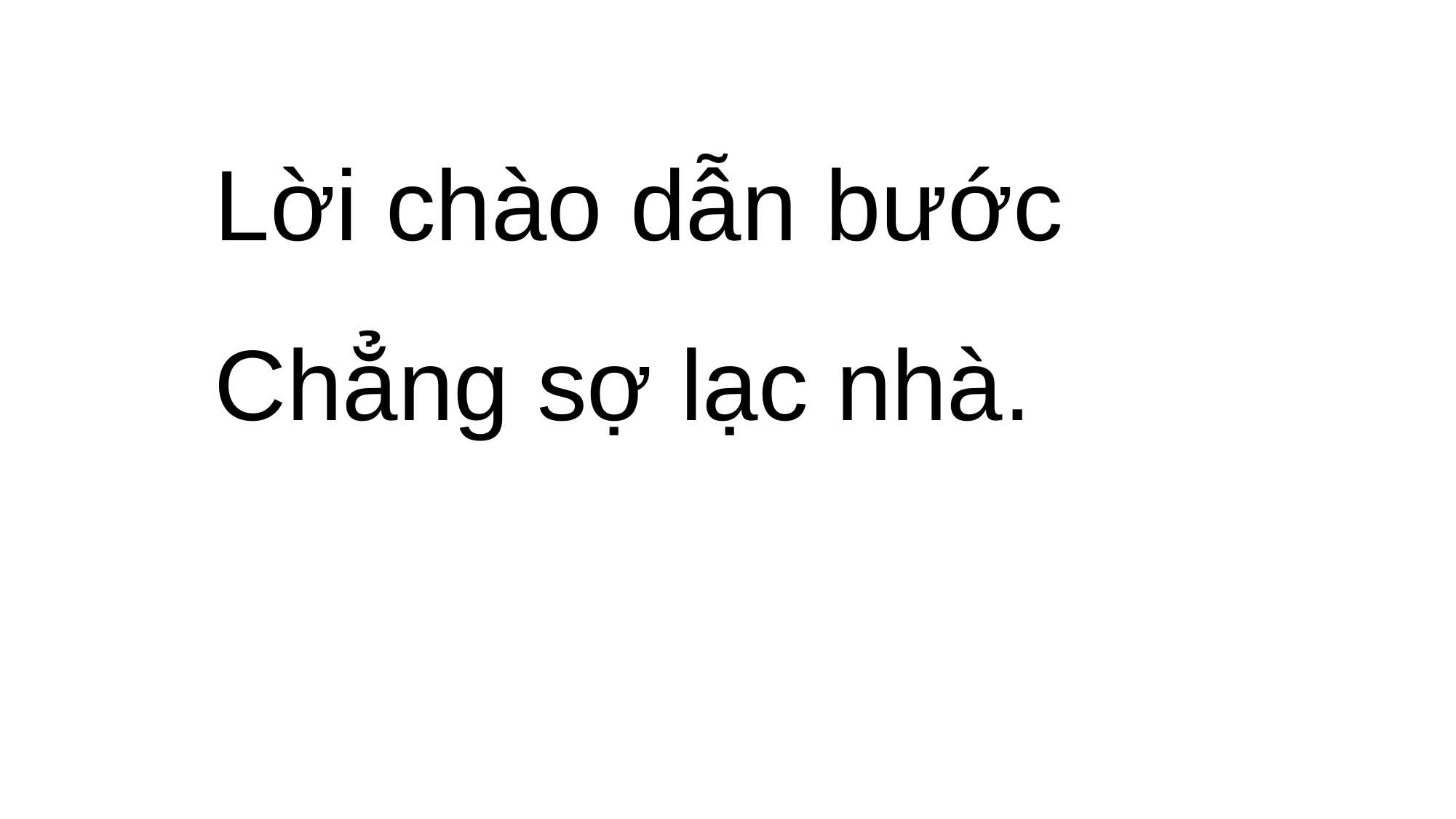

Lời chào dẫn bước
Chẳng sợ lạc nhà.